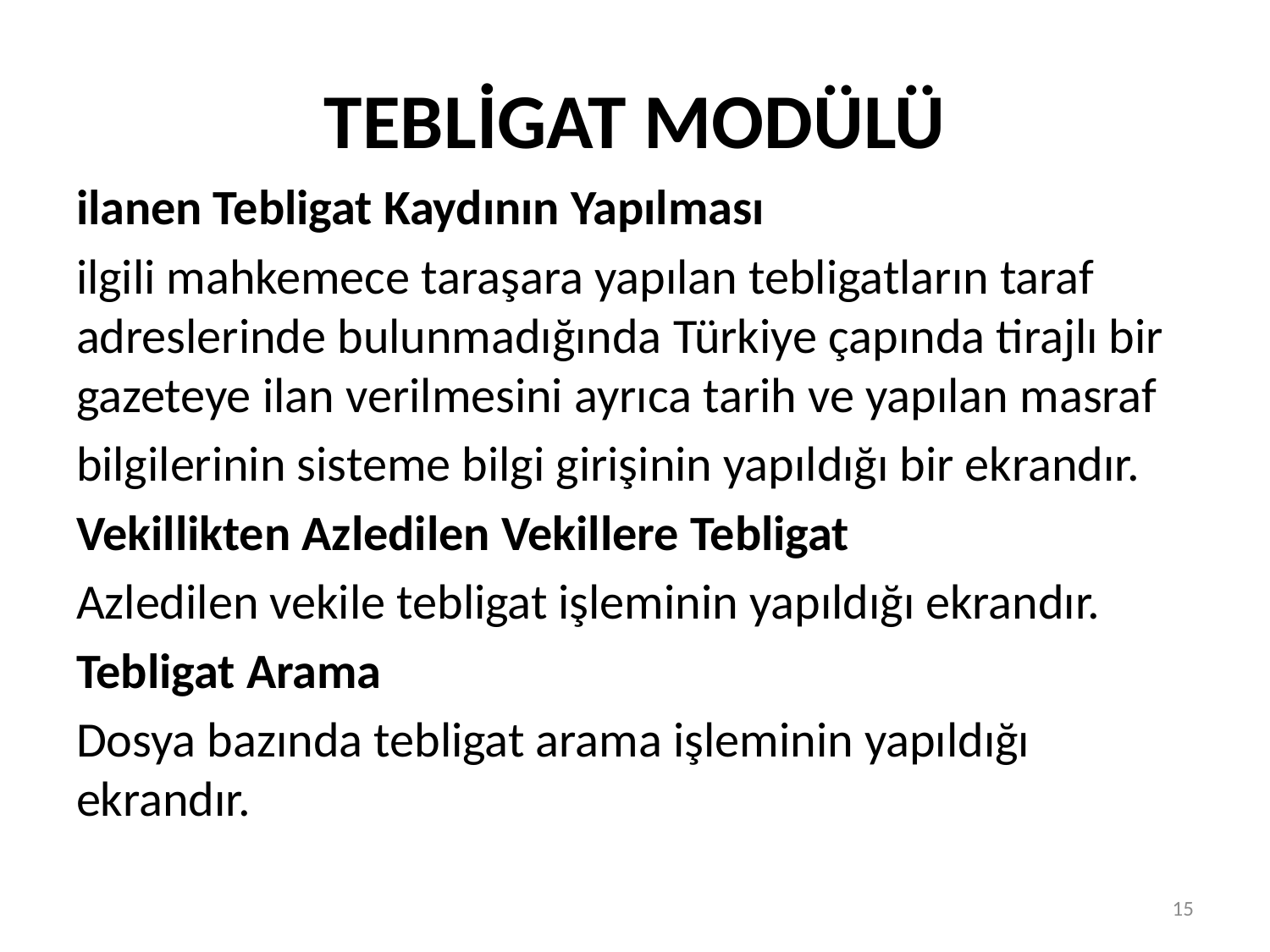

# TEBLİGAT MODÜLÜ
ilanen Tebligat Kaydının Yapılması
ilgili mahkemece taraşara yapılan tebligatların taraf adreslerinde bulunmadığında Türkiye çapında tirajlı bir gazeteye ilan verilmesini ayrıca tarih ve yapılan masraf
bilgilerinin sisteme bilgi girişinin yapıldığı bir ekrandır.
Vekillikten Azledilen Vekillere Tebligat
Azledilen vekile tebligat işleminin yapıldığı ekrandır.
Tebligat Arama
Dosya bazında tebligat arama işleminin yapıldığı ekrandır.
15